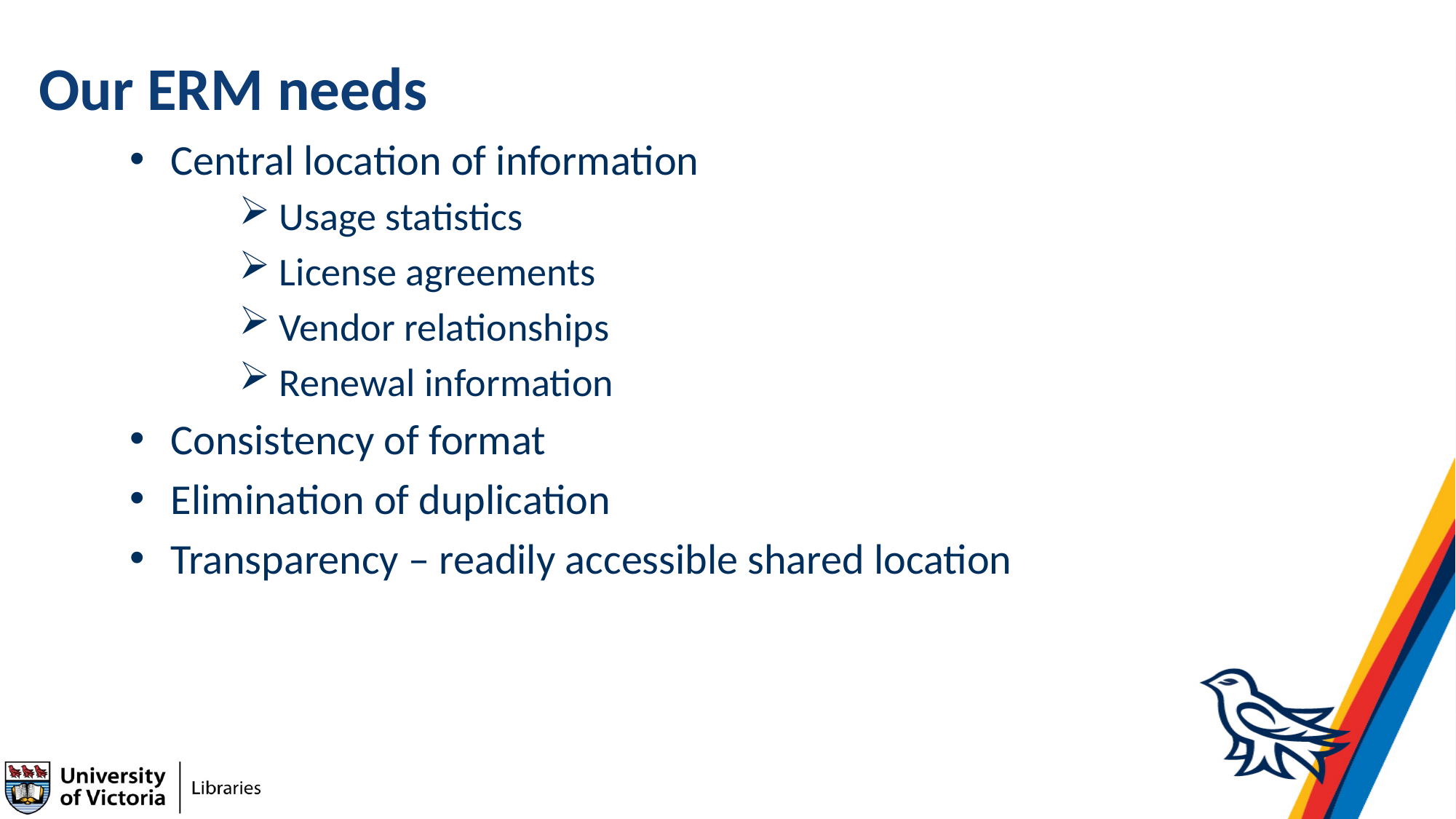

# Our ERM needs
Central location of information
 Usage statistics
 License agreements
 Vendor relationships
 Renewal information
Consistency of format
Elimination of duplication
Transparency – readily accessible shared location